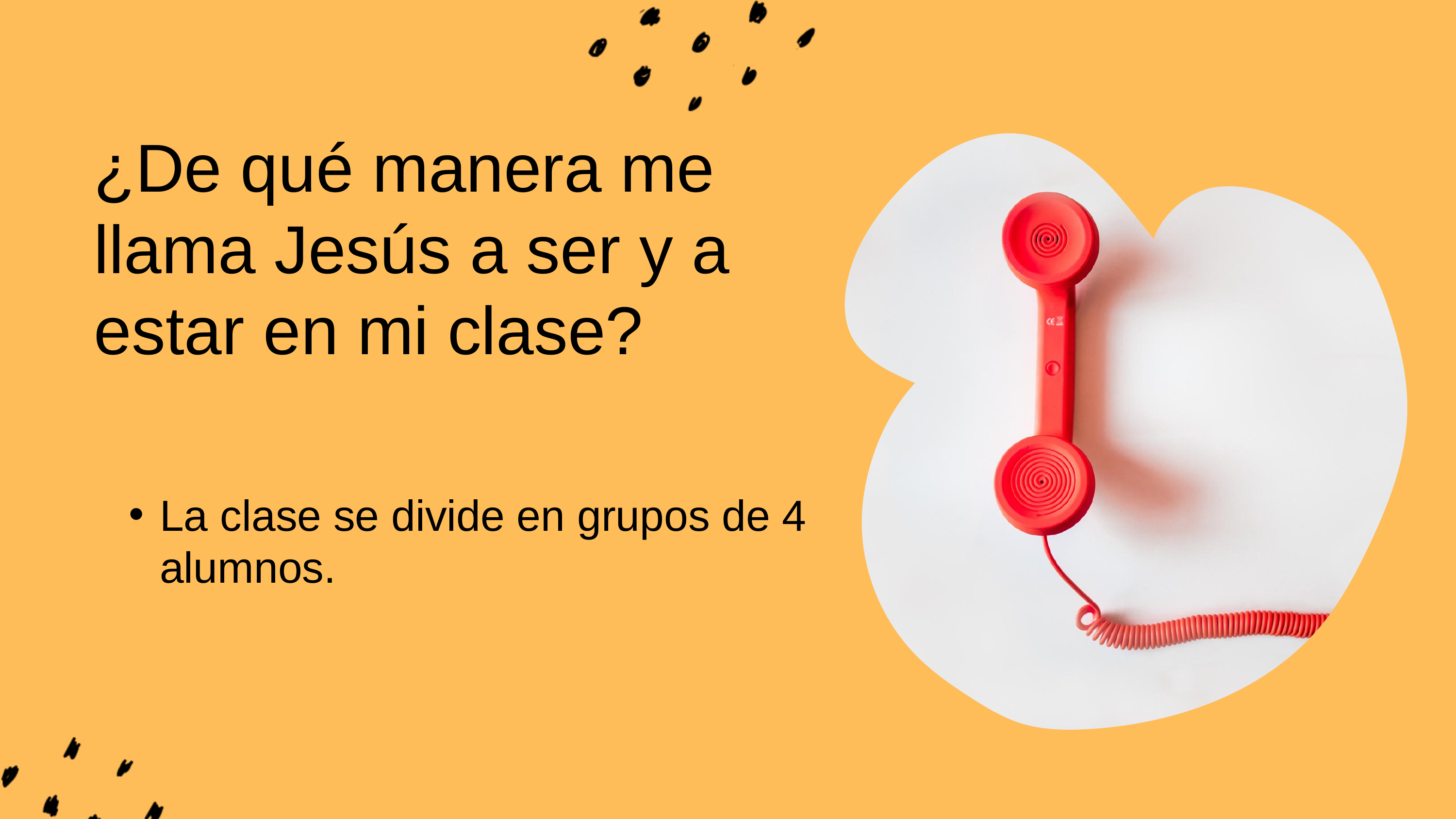

¿De qué manera me llama Jesús a ser y a estar en mi clase?

La clase se divide en grupos de 4  alumnos.